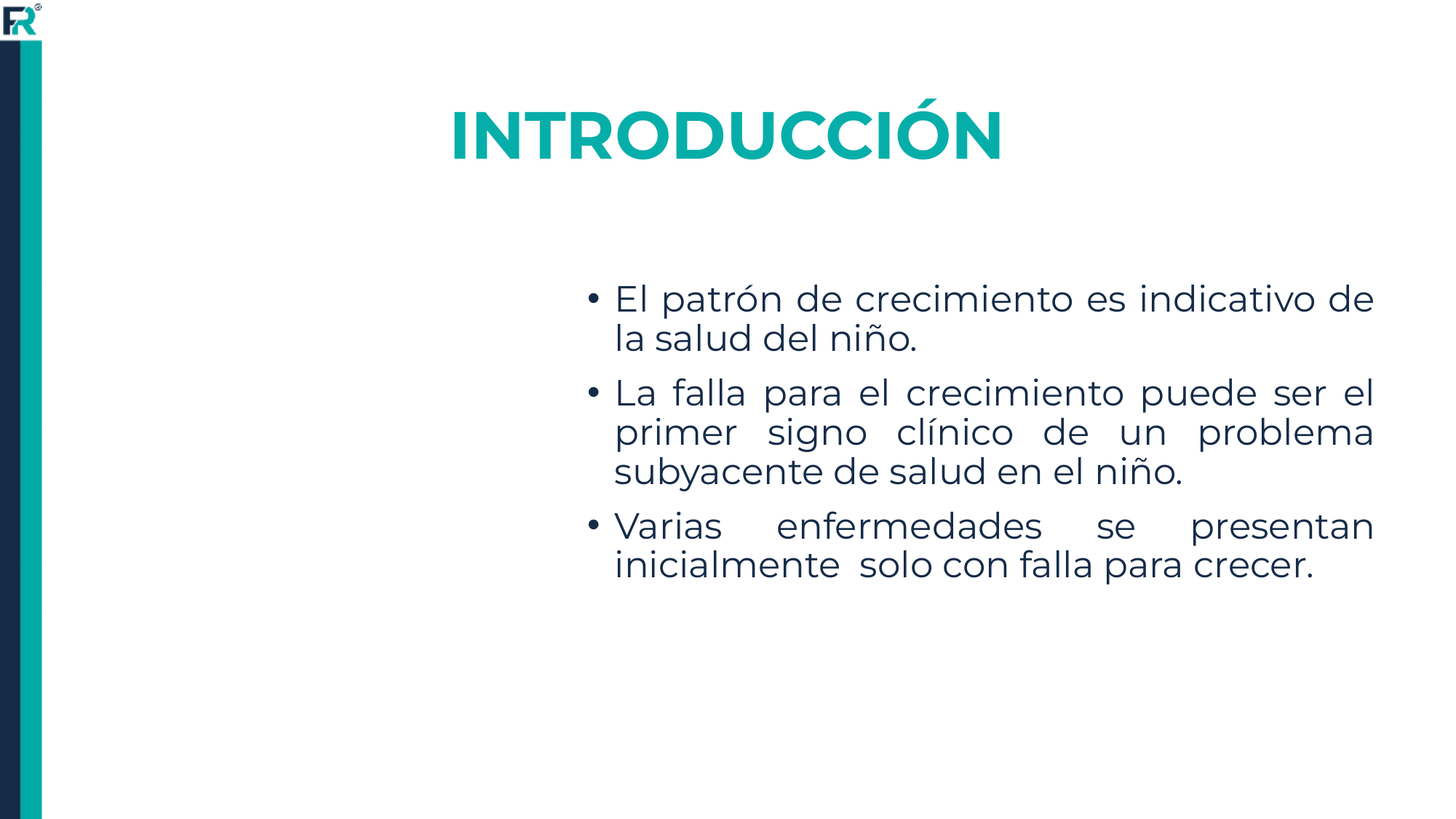

# INTRODUCCIÓN
El patrón de crecimiento es indicativo de la salud del niño.
La falla para el crecimiento puede ser el primer signo clínico de un problema subyacente de salud en el niño.
Varias enfermedades se presentan inicialmente  solo con falla para crecer.